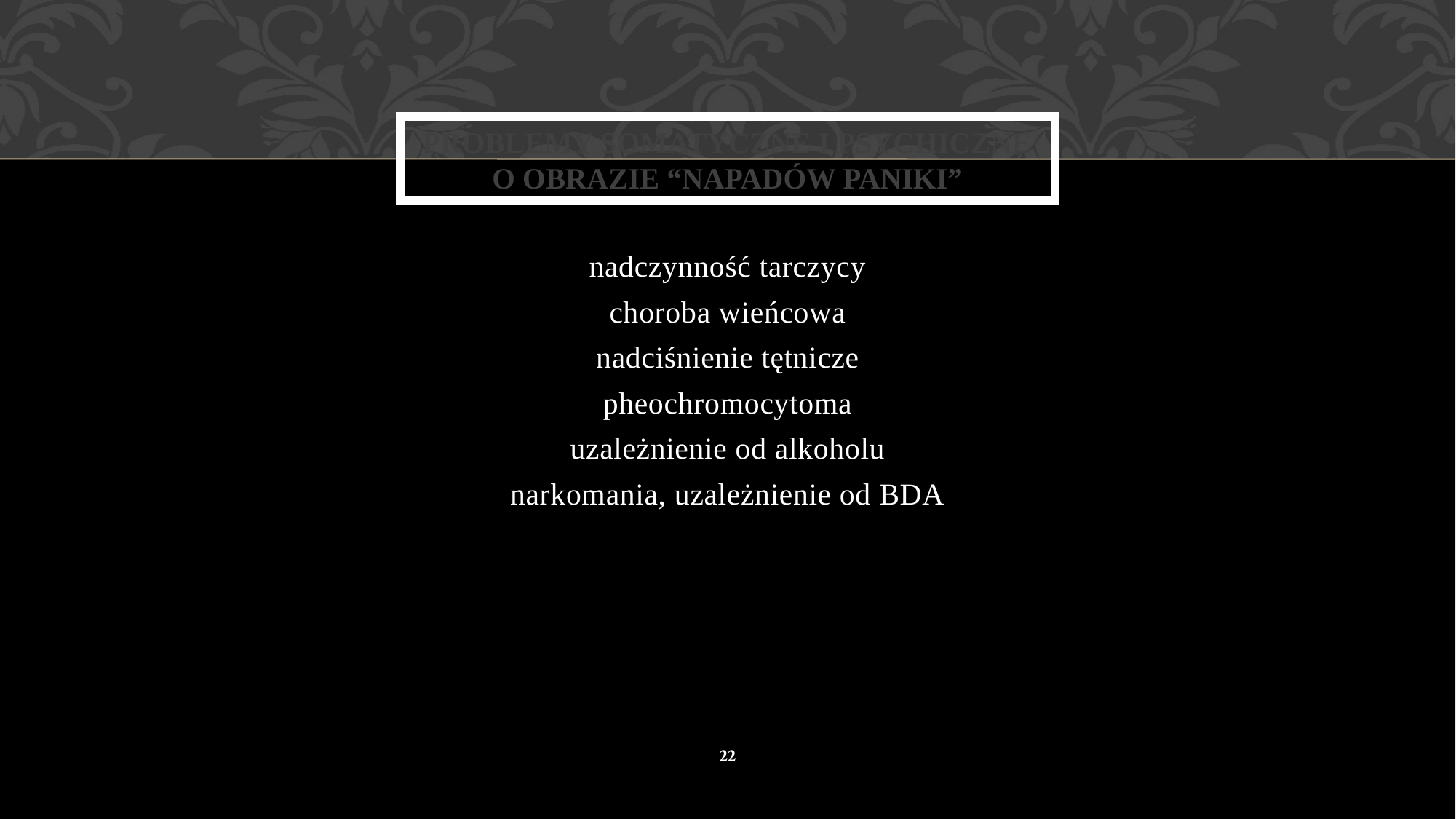

# problemy somatyczne i psychiczne o obrazie “napadów paniki”
nadczynność tarczycy
choroba wieńcowa
nadciśnienie tętnicze
pheochromocytoma
uzależnienie od alkoholu
narkomania, uzależnienie od BDA
22